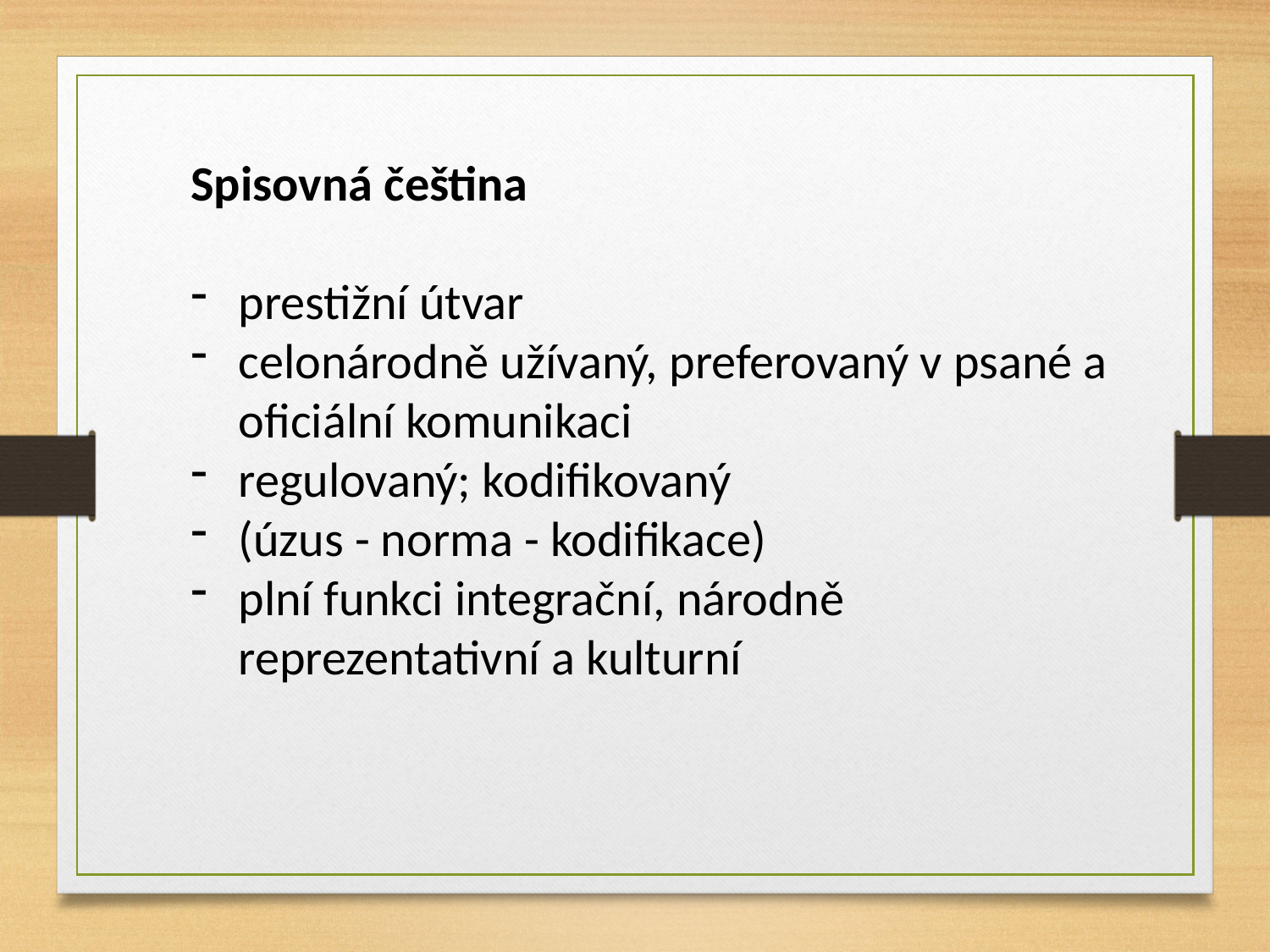

Spisovná čeština

prestižní útvar
celonárodně užívaný, preferovaný v psané a oficiální komunikaci
regulovaný; kodifikovaný
(úzus - norma - kodifikace)
plní funkci integrační, národně reprezentativní a kulturní